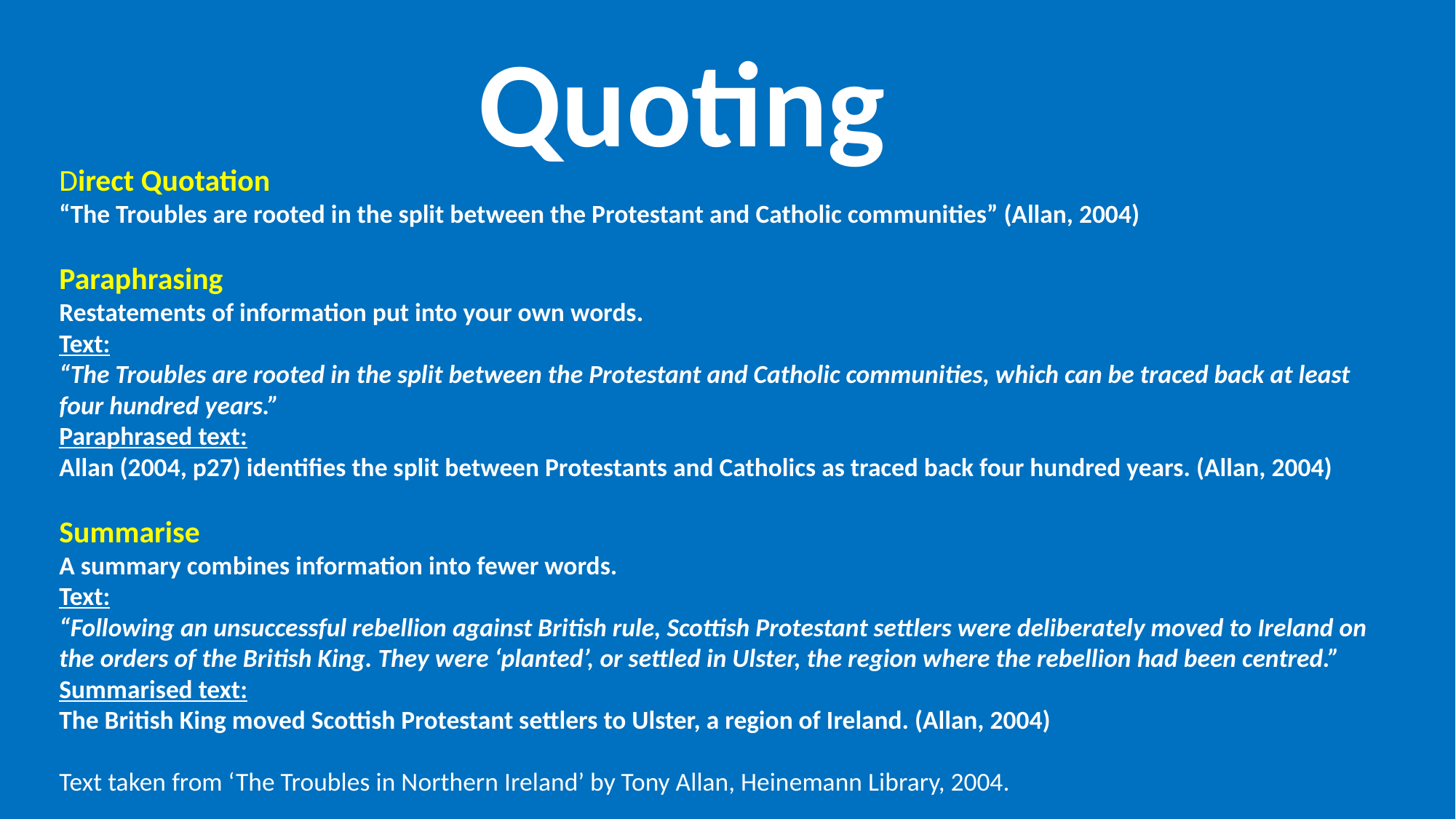

Quoting
Direct Quotation
“The Troubles are rooted in the split between the Protestant and Catholic communities” (Allan, 2004)

Paraphrasing
Restatements of information put into your own words.
Text:
“The Troubles are rooted in the split between the Protestant and Catholic communities, which can be traced back at least four hundred years.”
Paraphrased text:
Allan (2004, p27) identifies the split between Protestants and Catholics as traced back four hundred years. (Allan, 2004)

Summarise
A summary combines information into fewer words.
Text:
“Following an unsuccessful rebellion against British rule, Scottish Protestant settlers were deliberately moved to Ireland on the orders of the British King. They were ‘planted’, or settled in Ulster, the region where the rebellion had been centred.”
Summarised text:
The British King moved Scottish Protestant settlers to Ulster, a region of Ireland. (Allan, 2004)

Text taken from ‘The Troubles in Northern Ireland’ by Tony Allan, Heinemann Library, 2004.